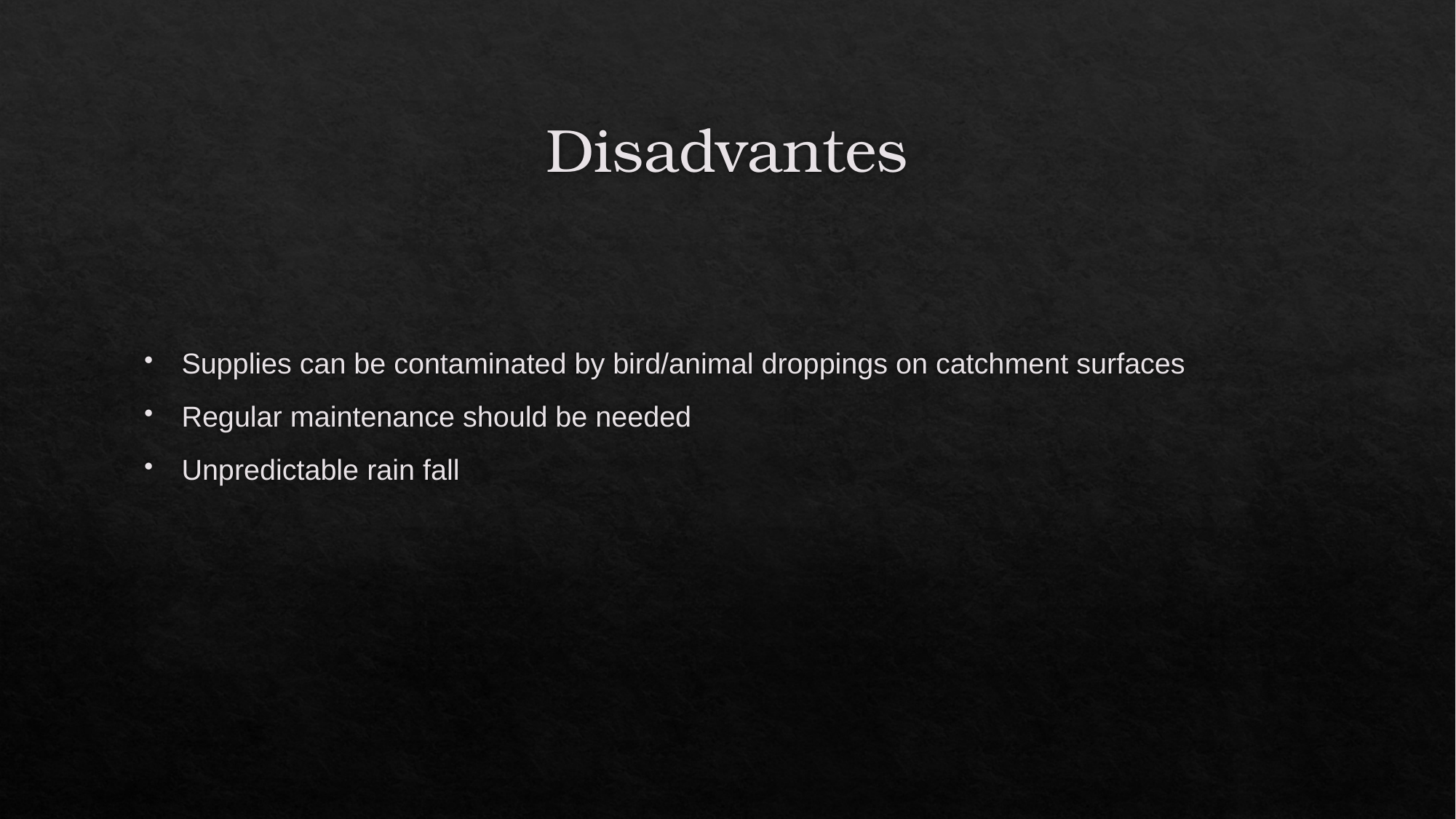

# Disadvantes
Supplies can be contaminated by bird/animal droppings on catchment surfaces
Regular maintenance should be needed
Unpredictable rain fall